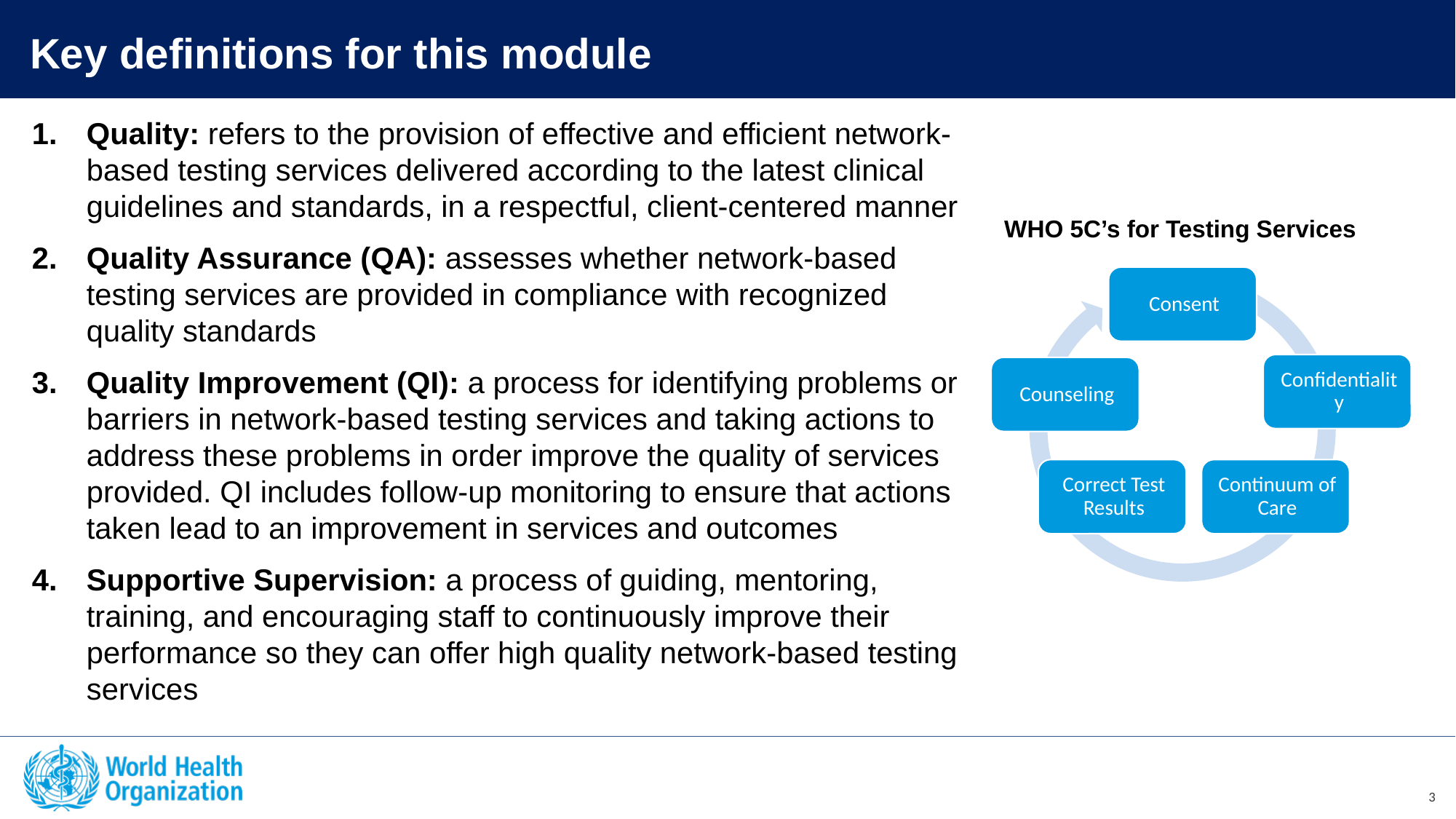

Key definitions for this module
Quality: refers to the provision of effective and efficient network-based testing services delivered according to the latest clinical guidelines and standards, in a respectful, client-centered manner
Quality Assurance (QA): assesses whether network-based testing services are provided in compliance with recognized quality standards
Quality Improvement (QI): a process for identifying problems or barriers in network-based testing services and taking actions to address these problems in order improve the quality of services provided. QI includes follow-up monitoring to ensure that actions taken lead to an improvement in services and outcomes
Supportive Supervision: a process of guiding, mentoring, training, and encouraging staff to continuously improve their performance so they can offer high quality network-based testing services

Consent
Confidentiality
Continuum of Care
Correct Test Results
Counseling
WHO 5C’s for Testing Services